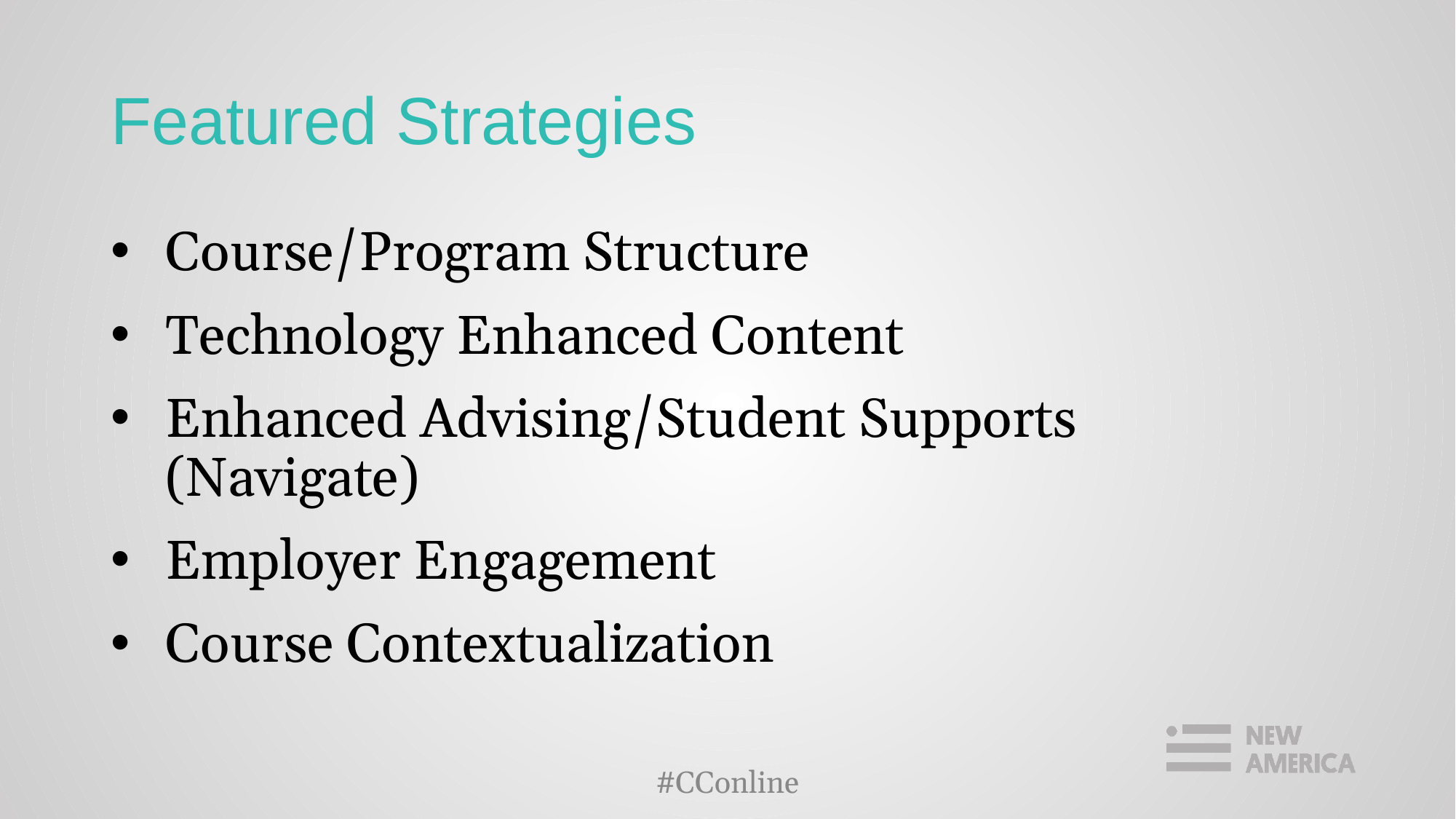

# Featured Strategies
Course/Program Structure
Technology Enhanced Content
Enhanced Advising/Student Supports (Navigate)
Employer Engagement
Course Contextualization

#CConline